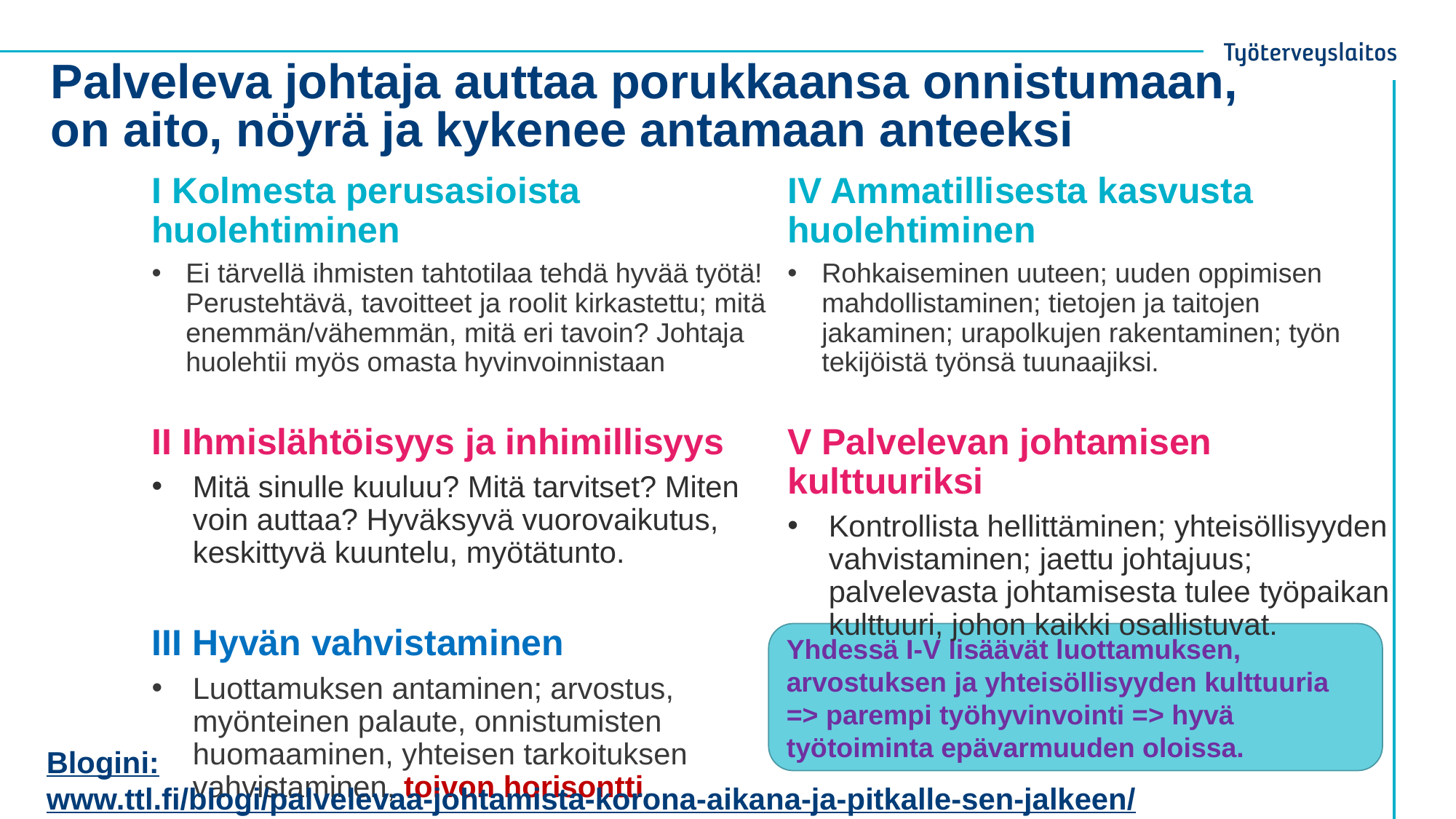

# Palveleva johtaja auttaa porukkaansa onnistumaan, on aito, nöyrä ja kykenee antamaan anteeksi
I Kolmesta perusasioista huolehtiminen
Ei tärvellä ihmisten tahtotilaa tehdä hyvää työtä! Perustehtävä, tavoitteet ja roolit kirkastettu; mitä enemmän/vähemmän, mitä eri tavoin? Johtaja huolehtii myös omasta hyvinvoinnistaan
II Ihmislähtöisyys ja inhimillisyys
Mitä sinulle kuuluu? Mitä tarvitset? Miten voin auttaa? Hyväksyvä vuorovaikutus, keskittyvä kuuntelu, myötätunto.
III Hyvän vahvistaminen
Luottamuksen antaminen; arvostus, myönteinen palaute, onnistumisten huomaaminen, yhteisen tarkoituksen vahvistaminen, toivon horisontti.
IV Ammatillisesta kasvusta huolehtiminen
Rohkaiseminen uuteen; uuden oppimisen mahdollistaminen; tietojen ja taitojen jakaminen; urapolkujen rakentaminen; työn tekijöistä työnsä tuunaajiksi.
V Palvelevan johtamisen kulttuuriksi
Kontrollista hellittäminen; yhteisöllisyyden vahvistaminen; jaettu johtajuus; palvelevasta johtamisesta tulee työpaikan kulttuuri, johon kaikki osallistuvat.
Yhdessä I-V lisäävät luottamuksen, arvostuksen ja yhteisöllisyyden kulttuuria => parempi työhyvinvointi => hyvä työtoiminta epävarmuuden oloissa.
Blogini:
www.ttl.fi/blogi/palvelevaa-johtamista-korona-aikana-ja-pitkalle-sen-jalkeen/